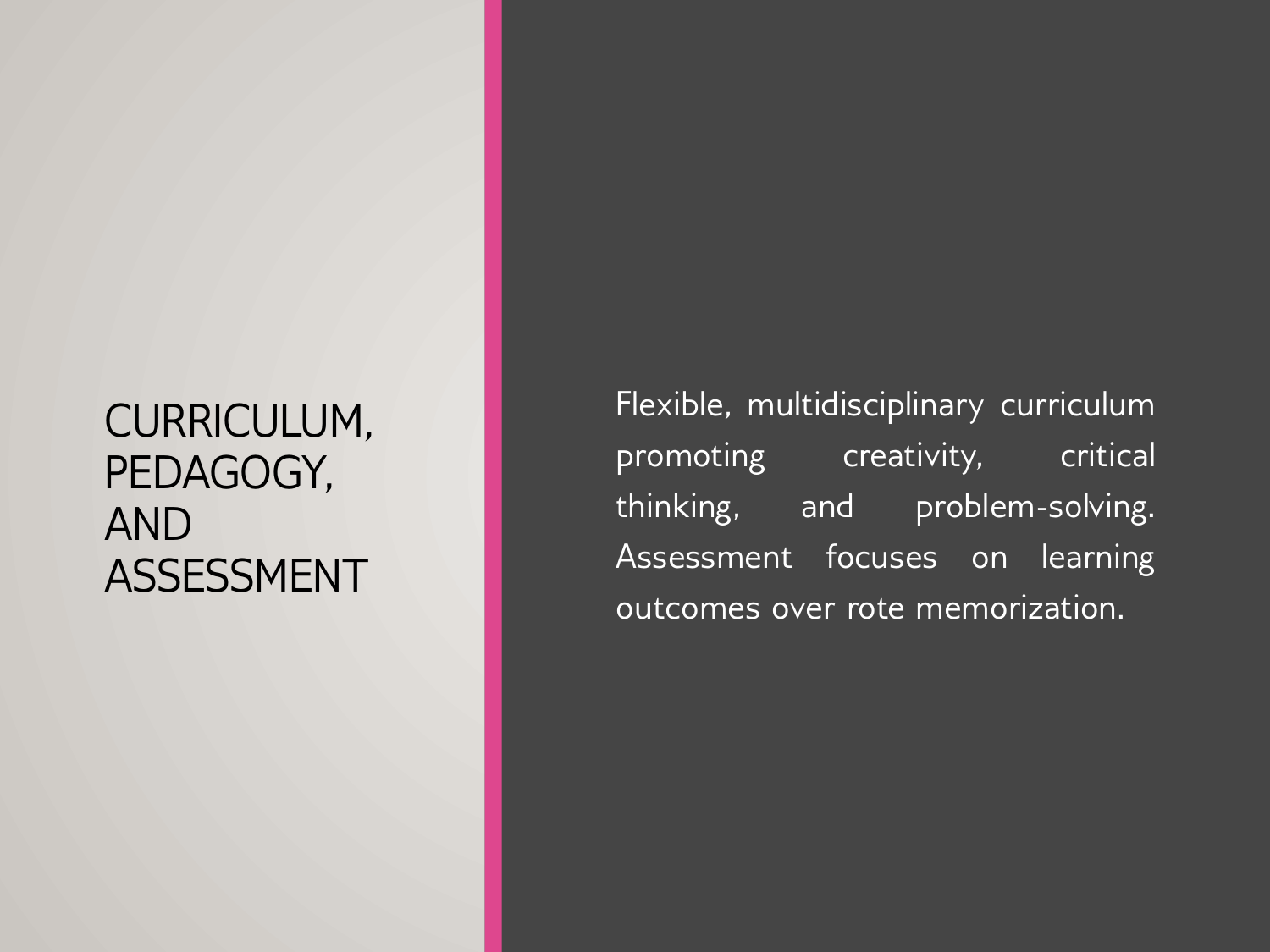

# Curriculum, Pedagogy, and Assessment
Flexible, multidisciplinary curriculum promoting creativity, critical thinking, and problem-solving. Assessment focuses on learning outcomes over rote memorization.